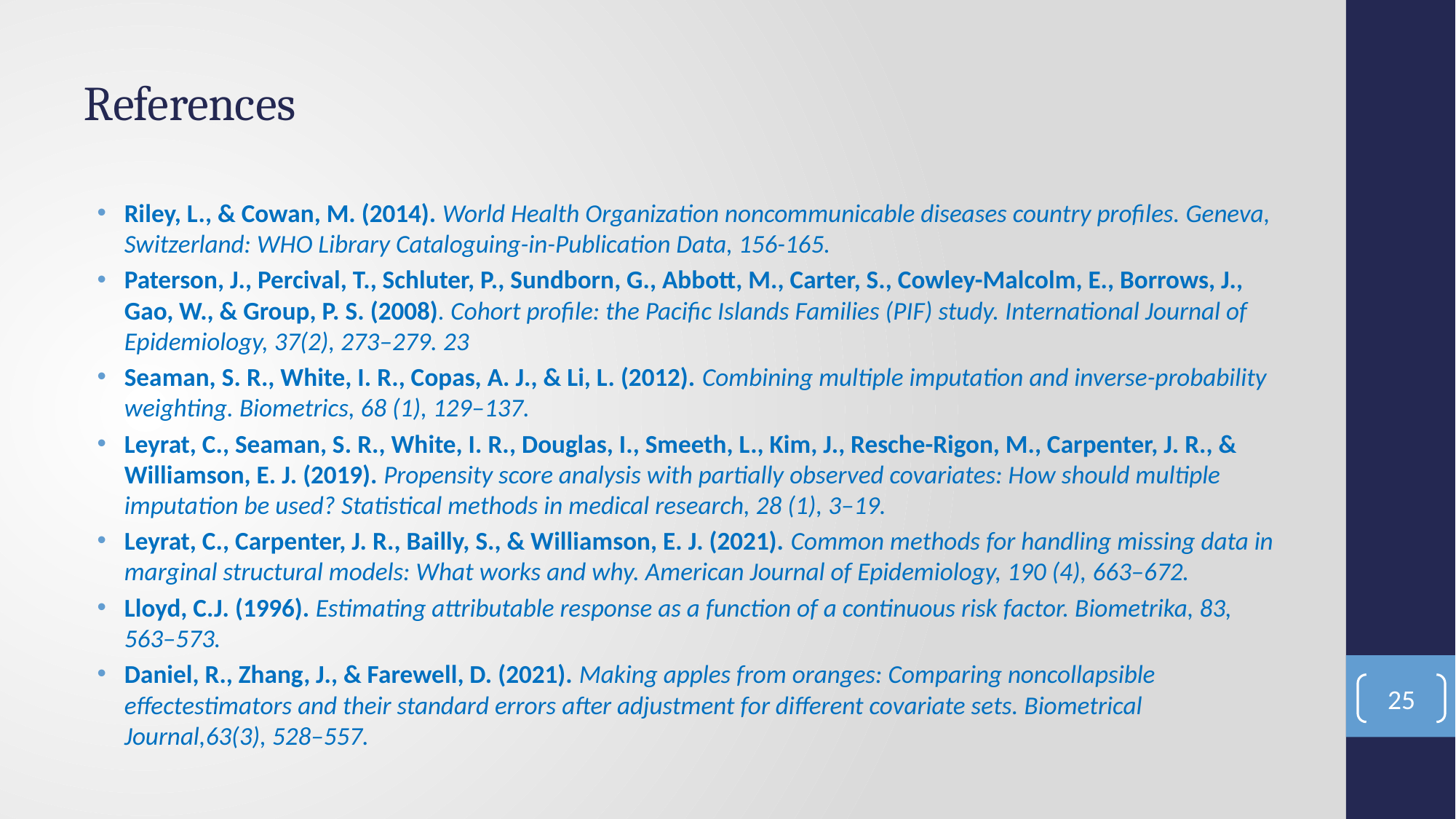

# References
Riley, L., & Cowan, M. (2014). World Health Organization noncommunicable diseases country profiles. Geneva, Switzerland: WHO Library Cataloguing-in-Publication Data, 156-165.
Paterson, J., Percival, T., Schluter, P., Sundborn, G., Abbott, M., Carter, S., Cowley-Malcolm, E., Borrows, J., Gao, W., & Group, P. S. (2008). Cohort profile: the Pacific Islands Families (PIF) study. International Journal of Epidemiology, 37(2), 273–279. 23
Seaman, S. R., White, I. R., Copas, A. J., & Li, L. (2012). Combining multiple imputation and inverse-probability weighting. Biometrics, 68 (1), 129–137.
Leyrat, C., Seaman, S. R., White, I. R., Douglas, I., Smeeth, L., Kim, J., Resche-Rigon, M., Carpenter, J. R., & Williamson, E. J. (2019). Propensity score analysis with partially observed covariates: How should multiple imputation be used? Statistical methods in medical research, 28 (1), 3–19.
Leyrat, C., Carpenter, J. R., Bailly, S., & Williamson, E. J. (2021). Common methods for handling missing data in marginal structural models: What works and why. American Journal of Epidemiology, 190 (4), 663–672.
Lloyd, C.J. (1996). Estimating attributable response as a function of a continuous risk factor. Biometrika, 83, 563–573.
Daniel, R., Zhang, J., & Farewell, D. (2021). Making apples from oranges: Comparing noncollapsible effectestimators and their standard errors after adjustment for different covariate sets. Biometrical Journal,63(3), 528–557.

25